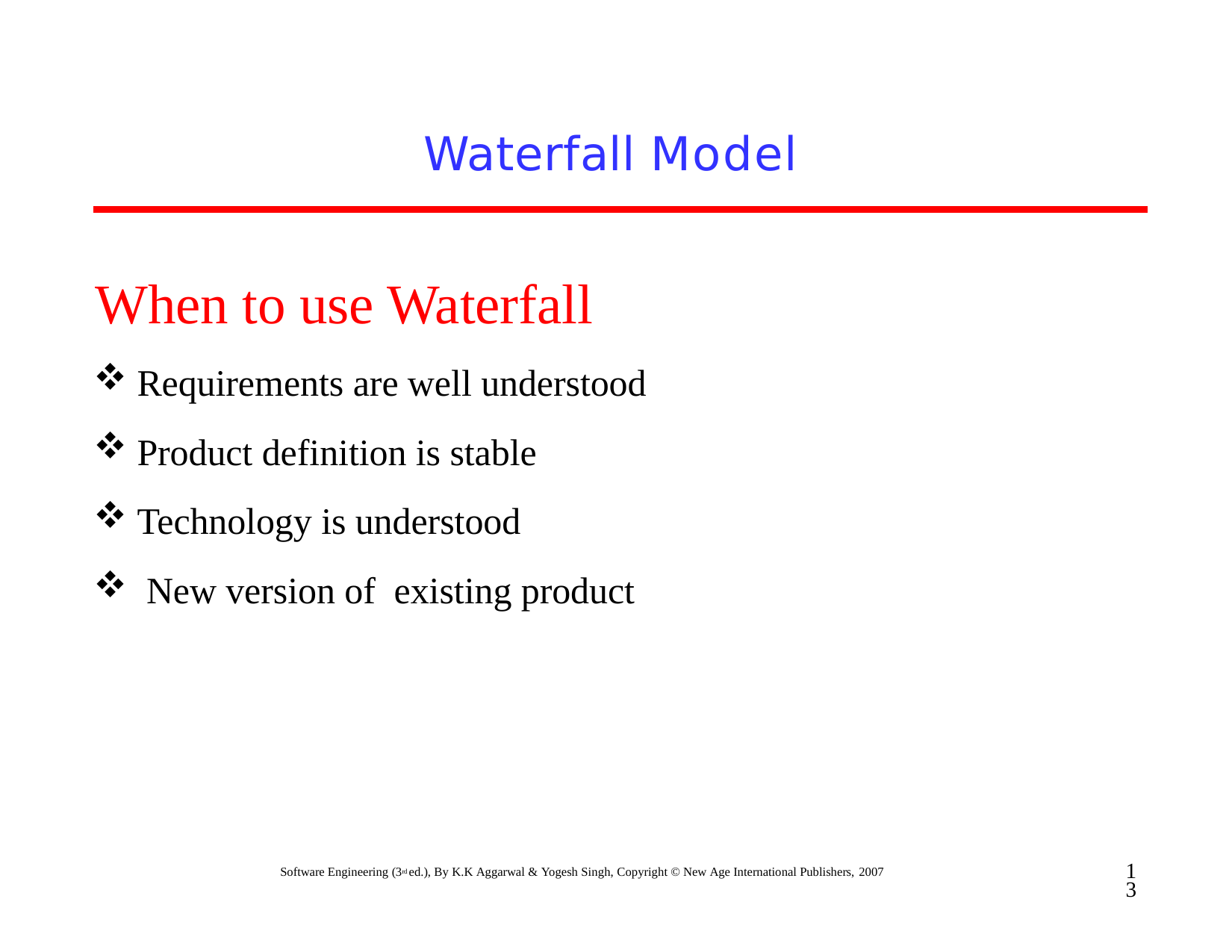

# Waterfall Model

When to use Waterfall
 Requirements are well understood
 Product definition is stable
 Technology is understood
  New version of  existing product

13
Software Engineering (3rd ed.), By K.K Aggarwal & Yogesh Singh, Copyright © New Age International Publishers, 2007